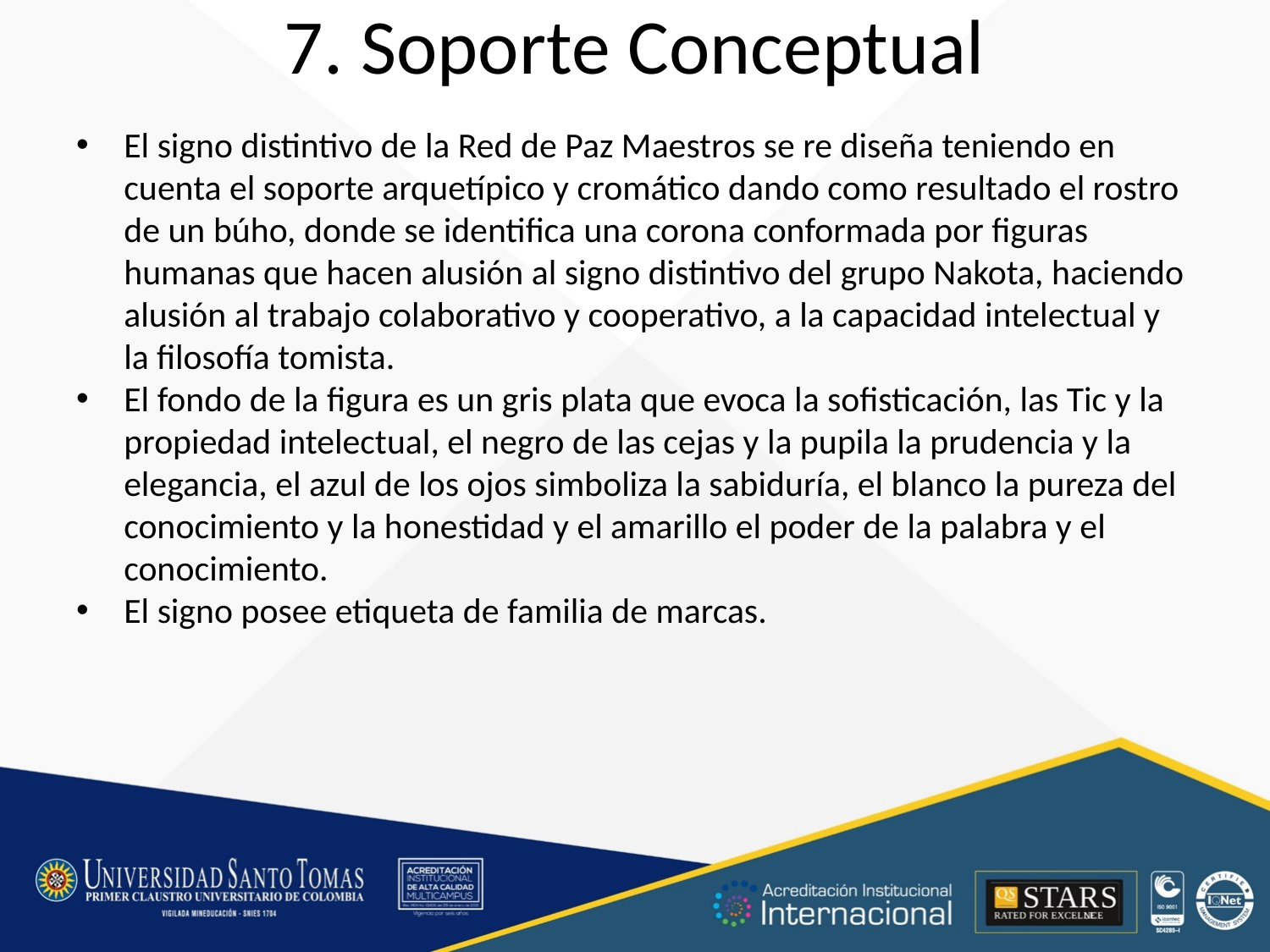

# 7. Soporte Conceptual
El signo distintivo de la Red de Paz Maestros se re diseña teniendo en cuenta el soporte arquetípico y cromático dando como resultado el rostro de un búho, donde se identifica una corona conformada por figuras humanas que hacen alusión al signo distintivo del grupo Nakota, haciendo alusión al trabajo colaborativo y cooperativo, a la capacidad intelectual y la filosofía tomista.
El fondo de la figura es un gris plata que evoca la sofisticación, las Tic y la propiedad intelectual, el negro de las cejas y la pupila la prudencia y la elegancia, el azul de los ojos simboliza la sabiduría, el blanco la pureza del conocimiento y la honestidad y el amarillo el poder de la palabra y el conocimiento.
El signo posee etiqueta de familia de marcas.